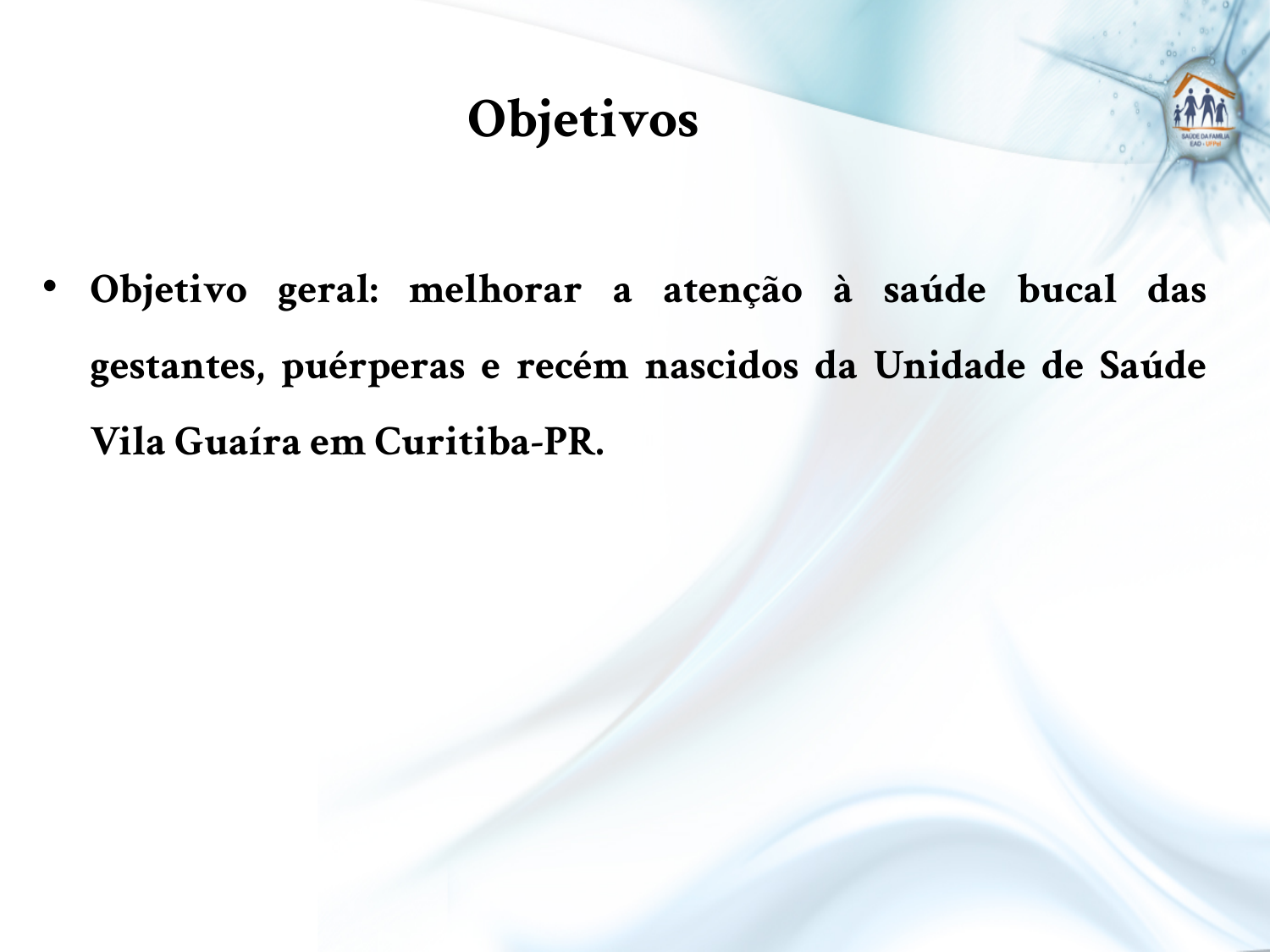

# Objetivos
Objetivo geral: melhorar a atenção à saúde bucal das gestantes, puérperas e recém nascidos da Unidade de Saúde Vila Guaíra em Curitiba-PR.